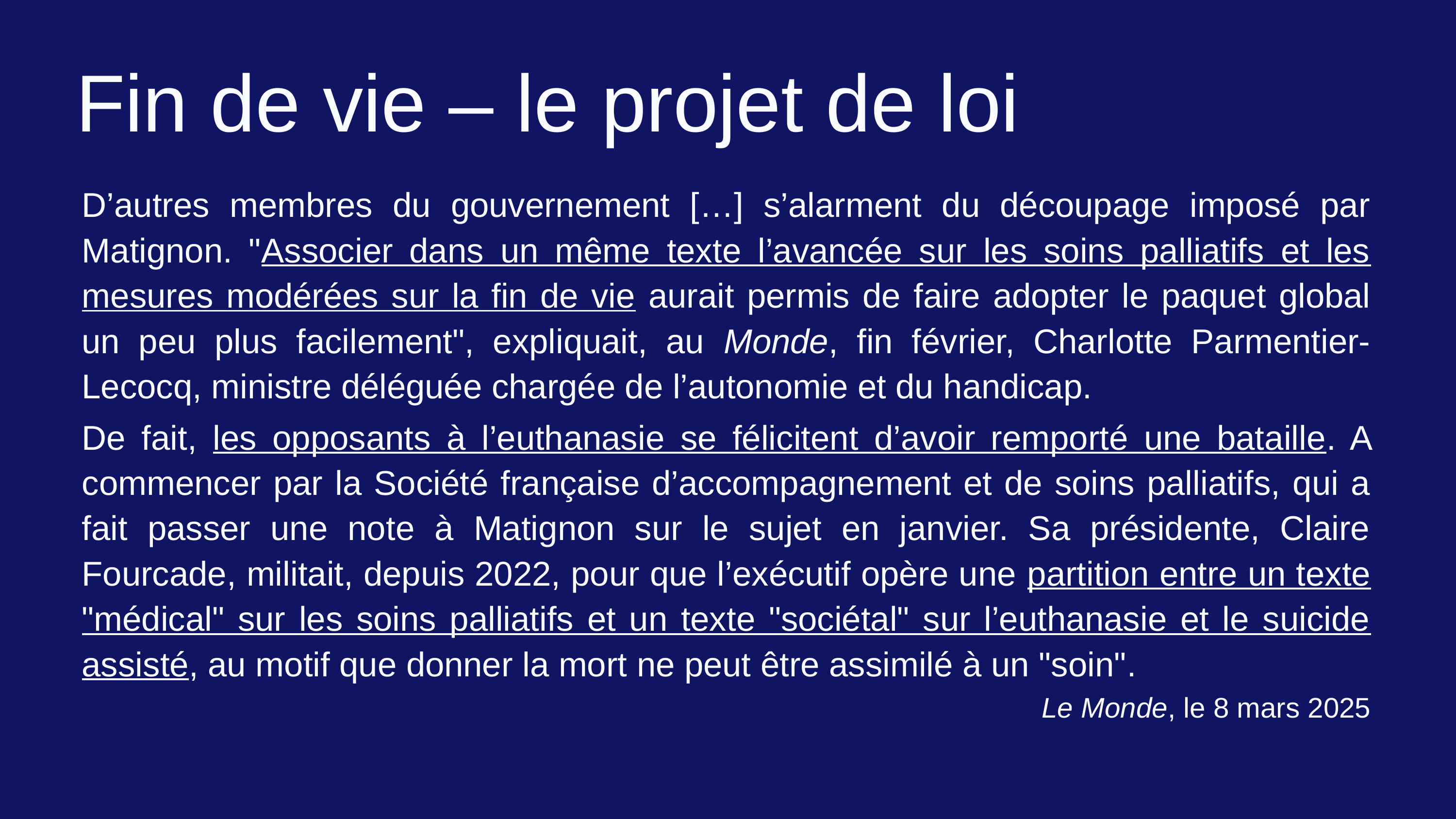

Fin de vie – le projet de loi
D’autres membres du gouvernement […] s’alarment du découpage imposé par Matignon. "Associer dans un même texte l’avancée sur les soins palliatifs et les mesures modérées sur la fin de vie aurait permis de faire adopter le paquet global un peu plus facilement", expliquait, au Monde, fin février, Charlotte Parmentier-Lecocq, ministre déléguée chargée de l’autonomie et du handicap.
De fait, les opposants à l’euthanasie se félicitent d’avoir remporté une bataille. A commencer par la Société française d’accompagnement et de soins palliatifs, qui a fait passer une note à Matignon sur le sujet en janvier. Sa présidente, Claire Fourcade, militait, depuis 2022, pour que l’exécutif opère une partition entre un texte "médical" sur les soins palliatifs et un texte "sociétal" sur l’euthanasie et le suicide assisté, au motif que donner la mort ne peut être assimilé à un "soin".
Le Monde, le 8 mars 2025